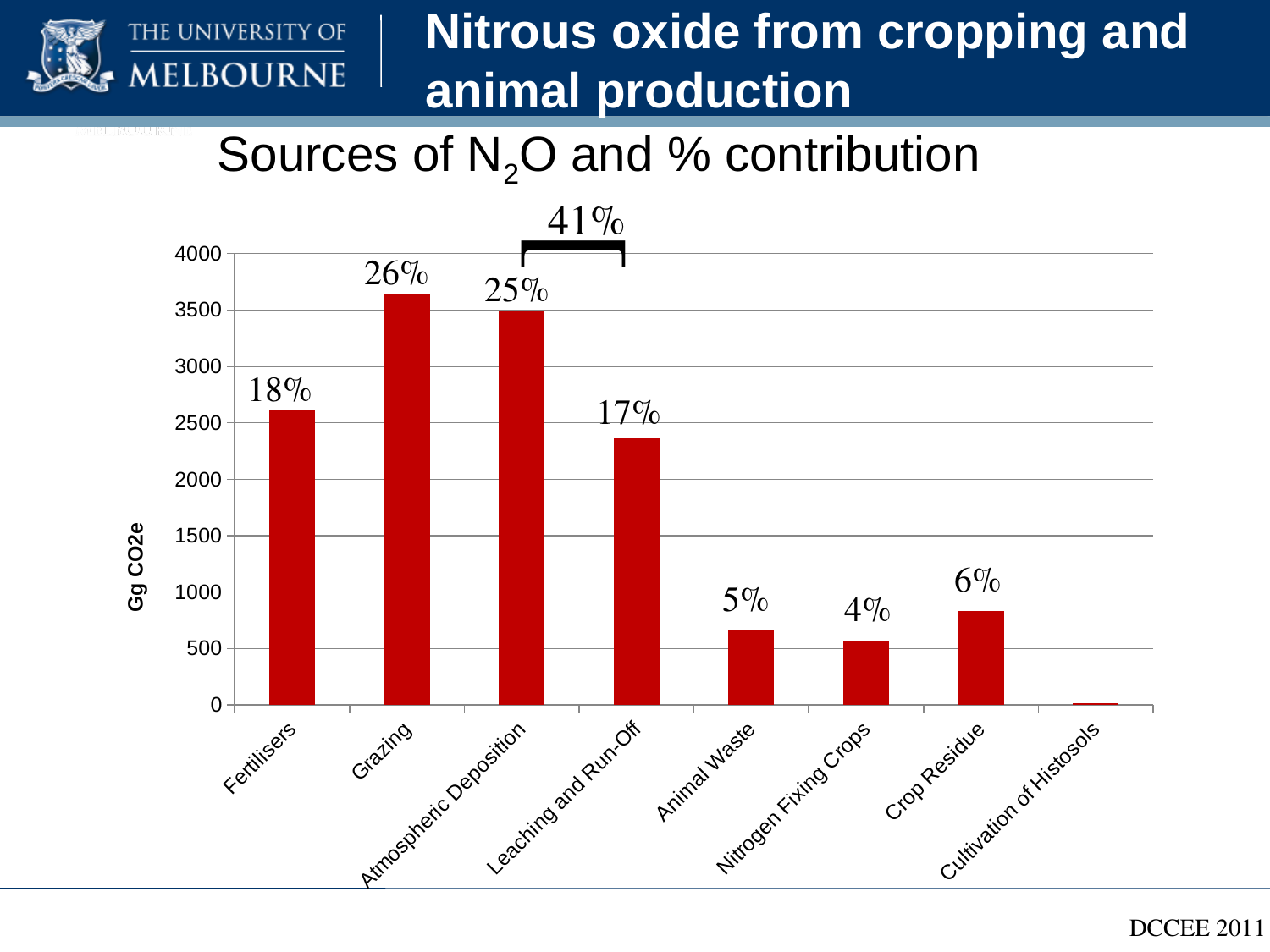

# Nitrous oxide from cropping and animal production
Sources of N2O and % contribution
[
41%

### Chart

| Category |  |
|---|---|
| Fertilisers | 2607.73 |
| Grazing | 3647.42 |
| Atmospheric Deposition | 3490.84 |
| Leaching and Run-Off | 2364.69 |
| Animal Waste | 667.7800000000005 |
| Nitrogen Fixing Crops | 568.24 |
| Crop Residue | 828.9 |
| Cultivation of Histosols | 15.59 |
26%
25%
18%
17%
6%
5%
4%
DCCEE 2011